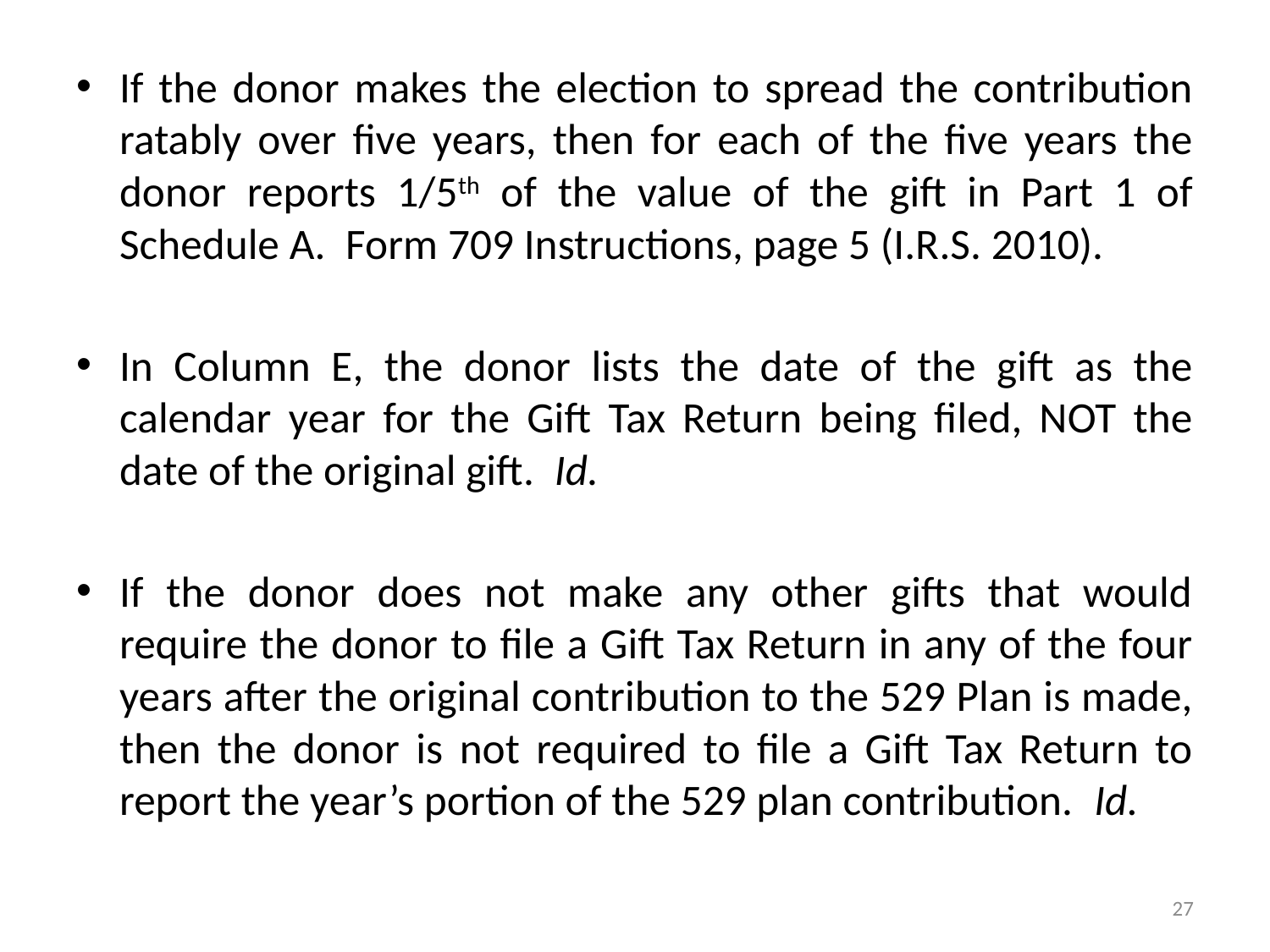

If the donor makes the election to spread the contribution ratably over five years, then for each of the five years the donor reports 1/5th of the value of the gift in Part 1 of Schedule A.  Form 709 Instructions, page 5 (I.R.S. 2010).

In Column E, the donor lists the date of the gift as the calendar year for the Gift Tax Return being filed, NOT the date of the original gift.  Id.

If the donor does not make any other gifts that would require the donor to file a Gift Tax Return in any of the four years after the original contribution to the 529 Plan is made, then the donor is not required to file a Gift Tax Return to report the year’s portion of the 529 plan contribution.  Id.
27